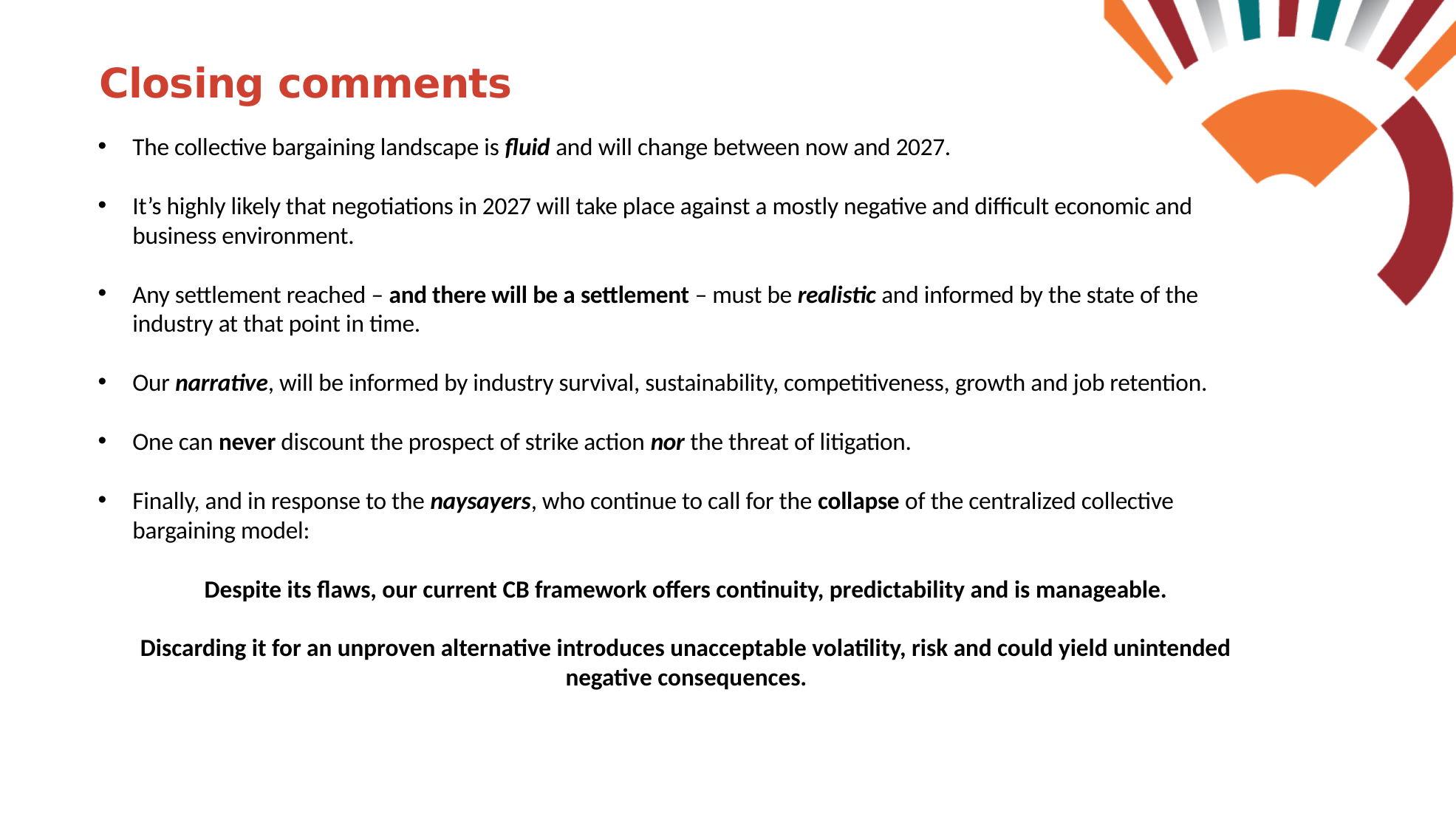

Closing comments
The collective bargaining landscape is fluid and will change between now and 2027.

It’s highly likely that negotiations in 2027 will take place against a mostly negative and difficult economic and business environment.

Any settlement reached – and there will be a settlement – must be realistic and informed by the state of the industry at that point in time.

Our narrative, will be informed by industry survival, sustainability, competitiveness, growth and job retention.

One can never discount the prospect of strike action nor the threat of litigation.

Finally, and in response to the naysayers, who continue to call for the collapse of the centralized collective bargaining model:

Despite its flaws, our current CB framework offers continuity, predictability and is manageable.

Discarding it for an unproven alternative introduces unacceptable volatility, risk and could yield unintended negative consequences.